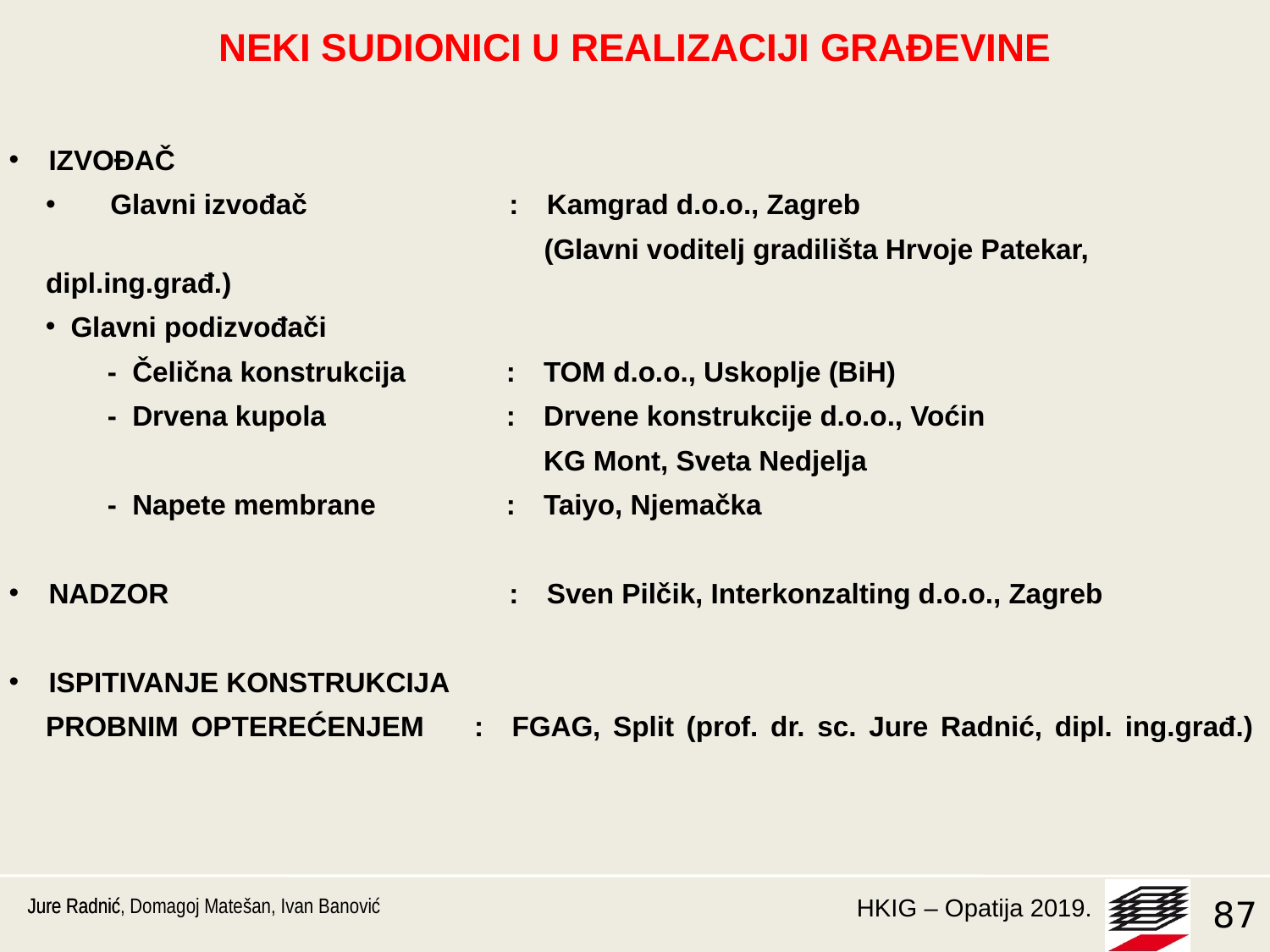

NEKI SUDIONICI U REALIZACIJI GRAĐEVINE
IZVOĐAČ
	Glavni izvođač	:	Kamgrad d.o.o., Zagreb
			(Glavni voditelj gradilišta Hrvoje Patekar, dipl.ing.građ.)
Glavni podizvođači
	-	Čelična konstrukcija	:	TOM d.o.o., Uskoplje (BiH)
	-	Drvena kupola	:	Drvene konstrukcije d.o.o., Voćin
				KG Mont, Sveta Nedjelja
	-	Napete membrane	:	Taiyo, Njemačka

NADZOR	:	Sven Pilčik, Interkonzalting d.o.o., Zagreb

ISPITIVANJE KONSTRUKCIJA
	PROBNIM OPTEREĆENJEM	:	FGAG, Split (prof. dr. sc. Jure Radnić, dipl. ing.građ.)
Jure Radnić
Jure Radnić, Domagoj Matešan, Ivan Banović
87